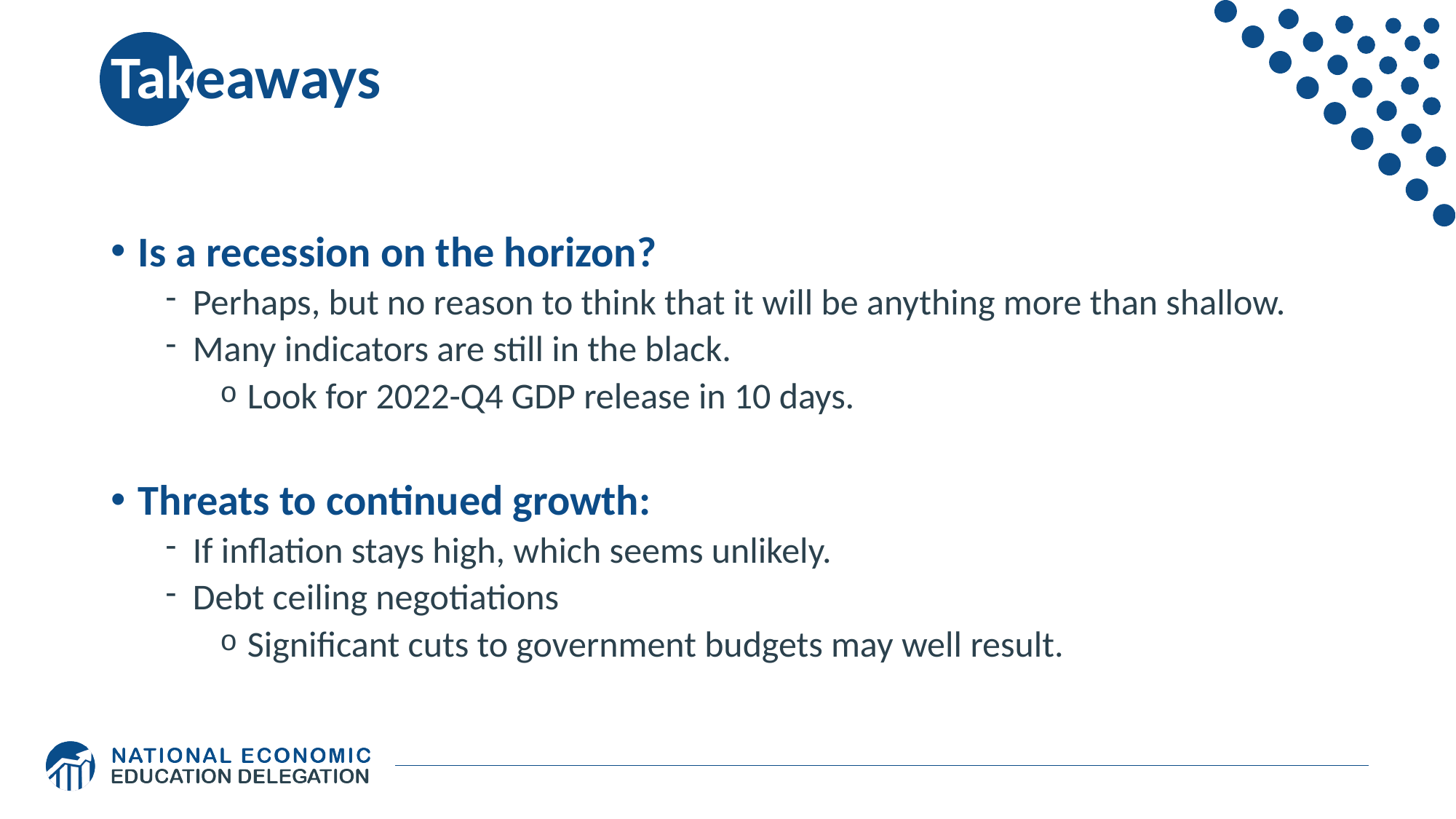

# Takeaways
Is a recession on the horizon?
Perhaps, but no reason to think that it will be anything more than shallow.
Many indicators are still in the black.
Look for 2022-Q4 GDP release in 10 days.

Threats to continued growth:
If inflation stays high, which seems unlikely.
Debt ceiling negotiations
Significant cuts to government budgets may well result.